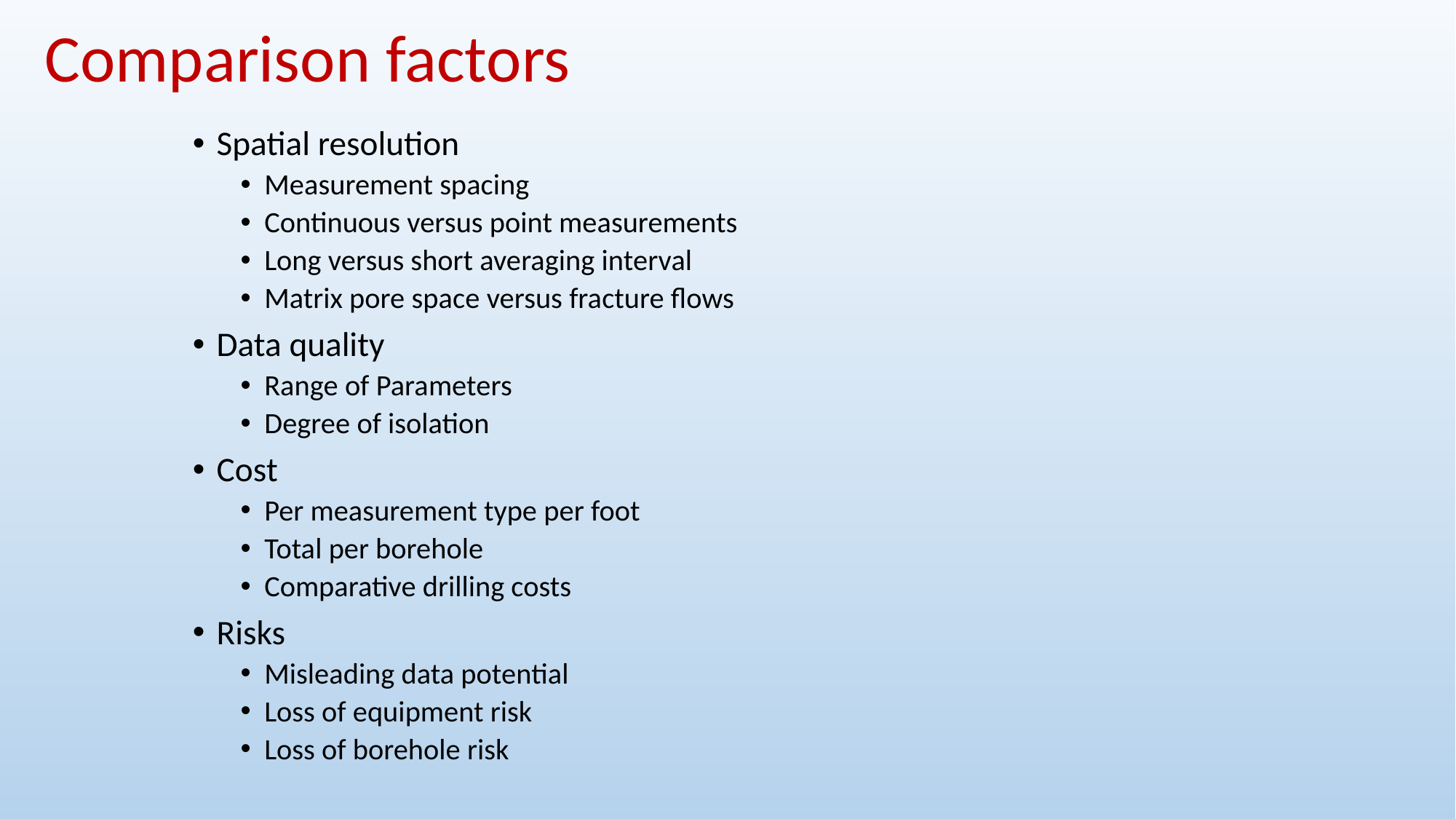

# Comparison factors
Spatial resolution
Measurement spacing
Continuous versus point measurements
Long versus short averaging interval
Matrix pore space versus fracture flows
Data quality
Range of Parameters
Degree of isolation
Cost
Per measurement type per foot
Total per borehole
Comparative drilling costs
Risks
Misleading data potential
Loss of equipment risk
Loss of borehole risk